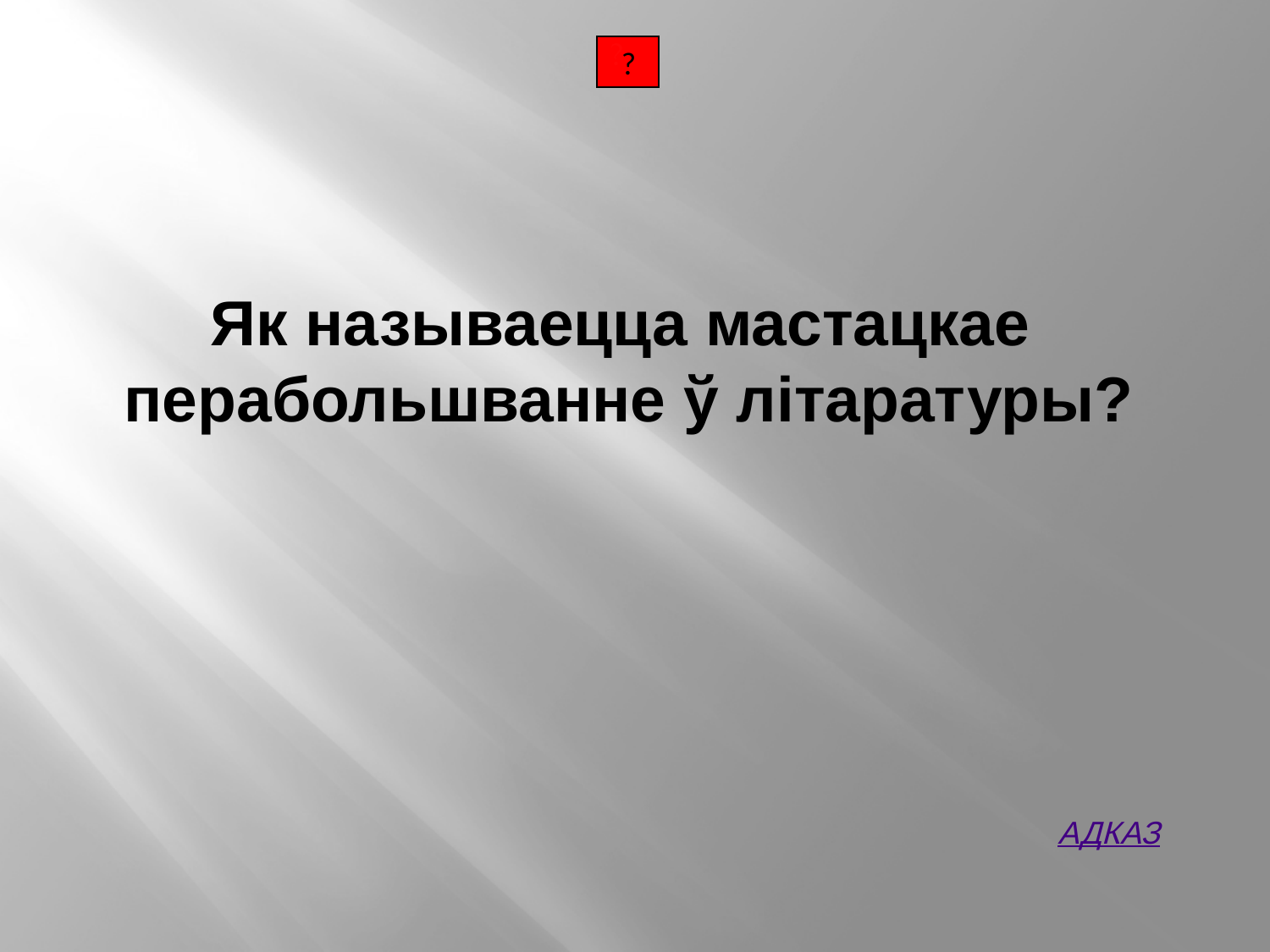

| ? |
| --- |
?
Як называецца мастацкае
перабольшванне ў літаратуры?
АДКАЗ